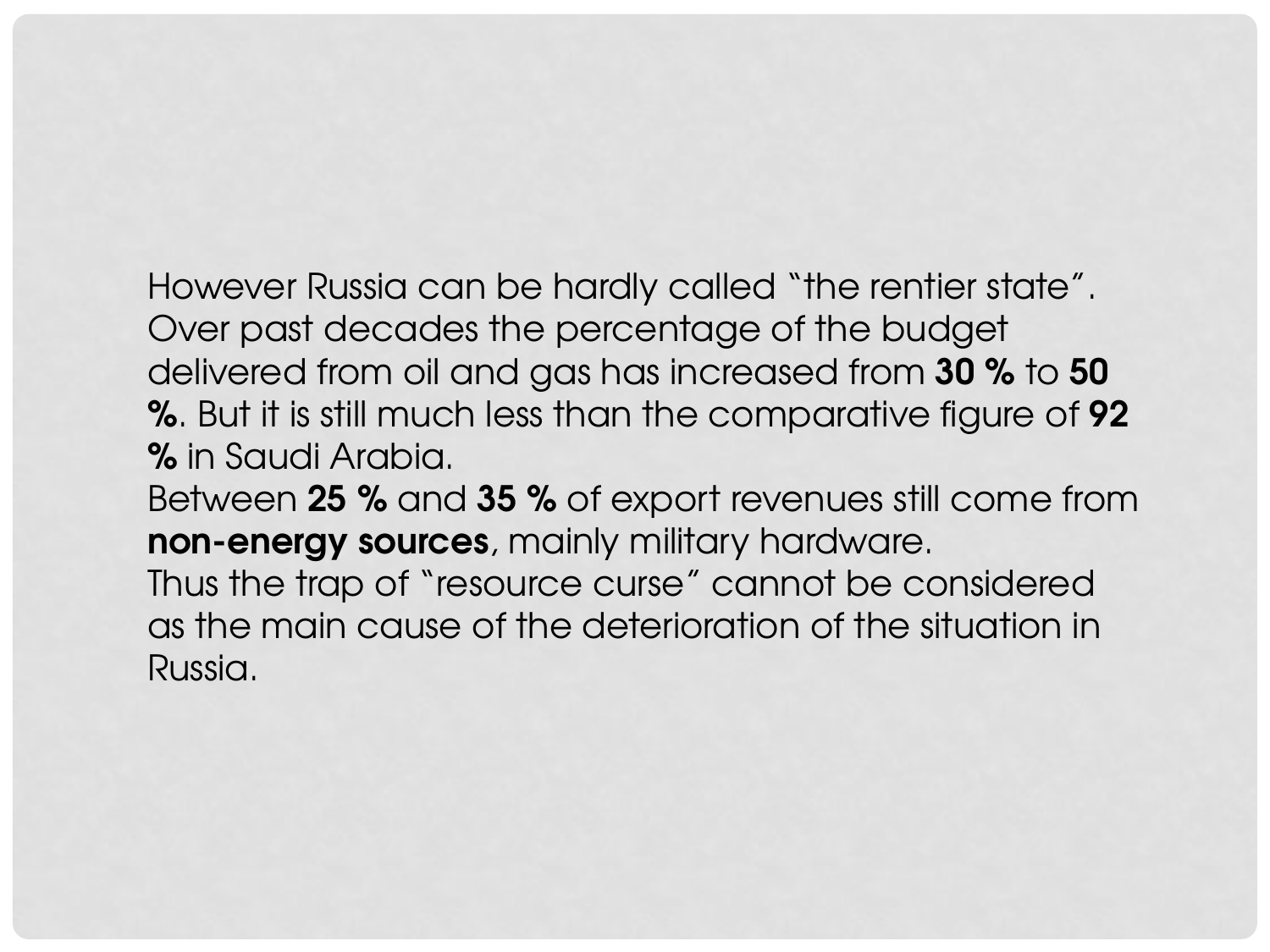

However Russia can be hardly called “the rentier state”. Over past decades the percentage of the budget delivered from oil and gas has increased from 30 % to 50 %. But it is still much less than the comparative figure of 92 % in Saudi Arabia.
Between 25 % and 35 % of export revenues still come from non-energy sources, mainly military hardware.
Thus the trap of “resource curse” cannot be considered as the main cause of the deterioration of the situation in Russia.